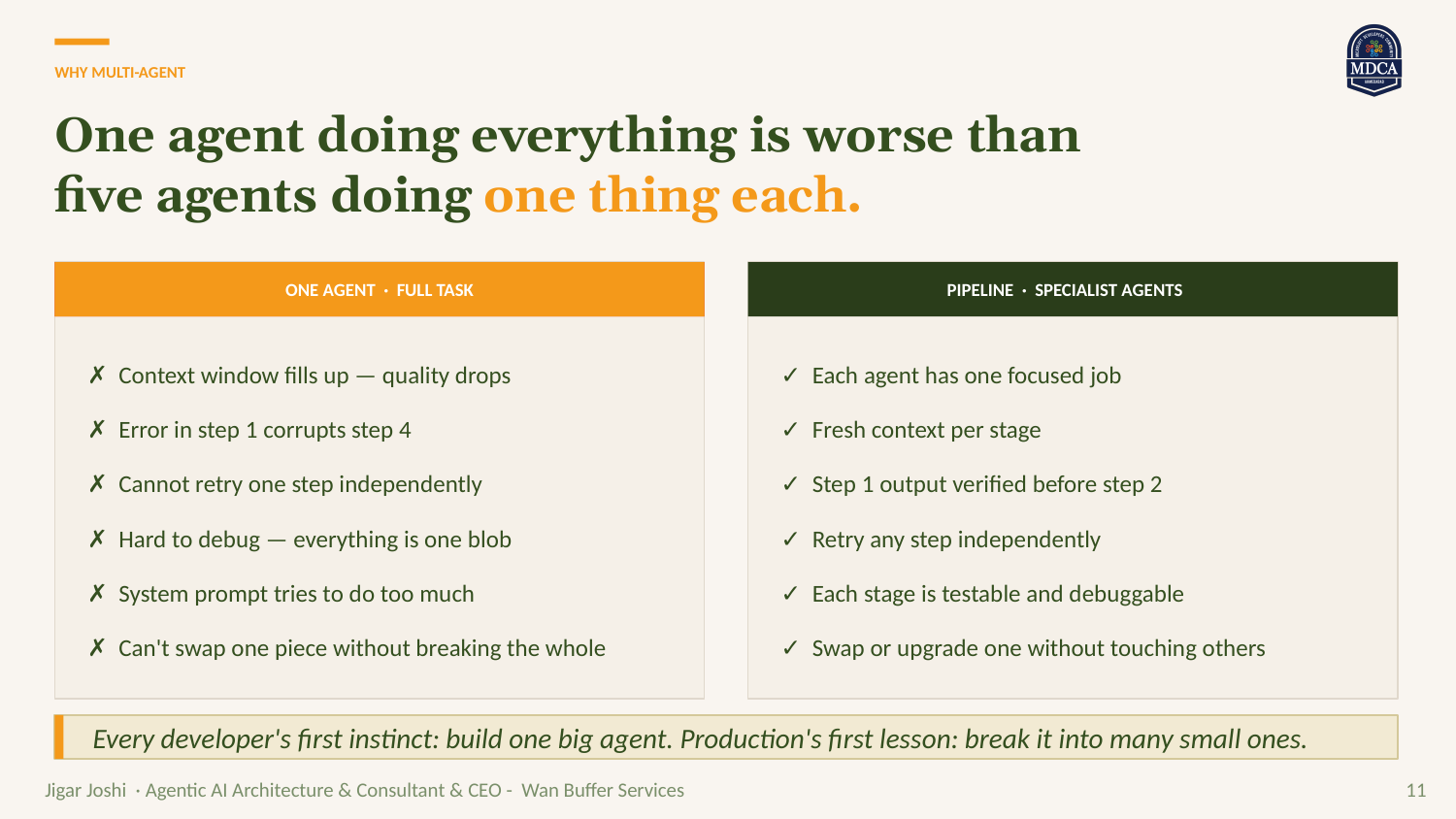

WHY MULTI-AGENT
One agent doing everything is worse than
five agents doing one thing each.

ONE AGENT  ·  FULL TASK

PIPELINE  ·  SPECIALIST AGENTS
✗  Context window fills up — quality drops
✓  Each agent has one focused job
✗  Error in step 1 corrupts step 4
✓  Fresh context per stage
✗  Cannot retry one step independently
✓  Step 1 output verified before step 2
✗  Hard to debug — everything is one blob
✓  Retry any step independently
✗  System prompt tries to do too much
✓  Each stage is testable and debuggable
✗  Can't swap one piece without breaking the whole
✓  Swap or upgrade one without touching others

Every developer's first instinct: build one big agent. Production's first lesson: break it into many small ones.
Jigar Joshi  · Agentic AI Architecture & Consultant & CEO -  Wan Buffer Services                                                                                                                                                             11